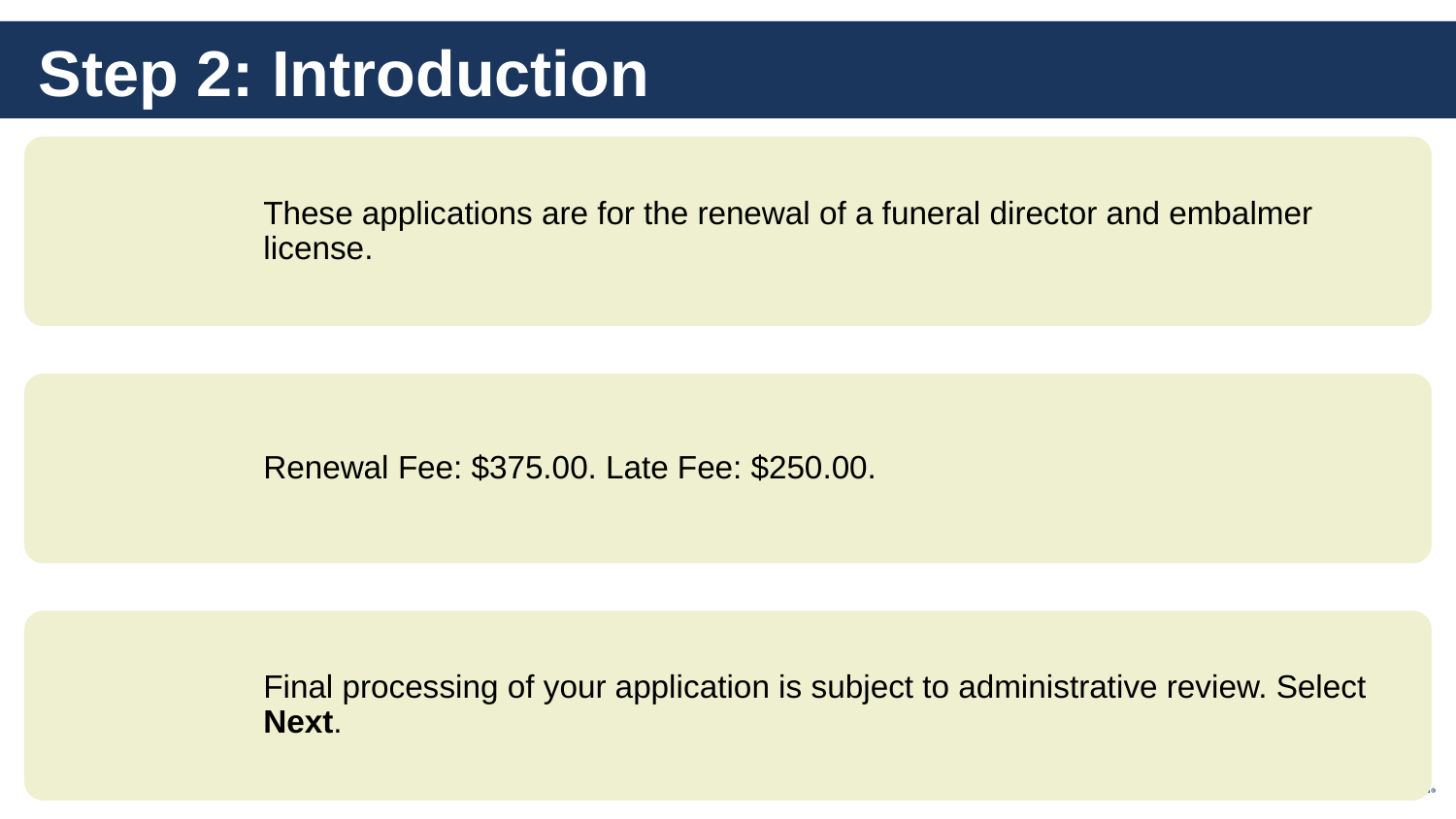

# Step 2: Introduction

These applications are for the renewal of a funeral director and embalmer license.

Renewal Fee: $375.00. Late Fee: $250.00.

Final processing of your application is subject to administrative review. Select Next.